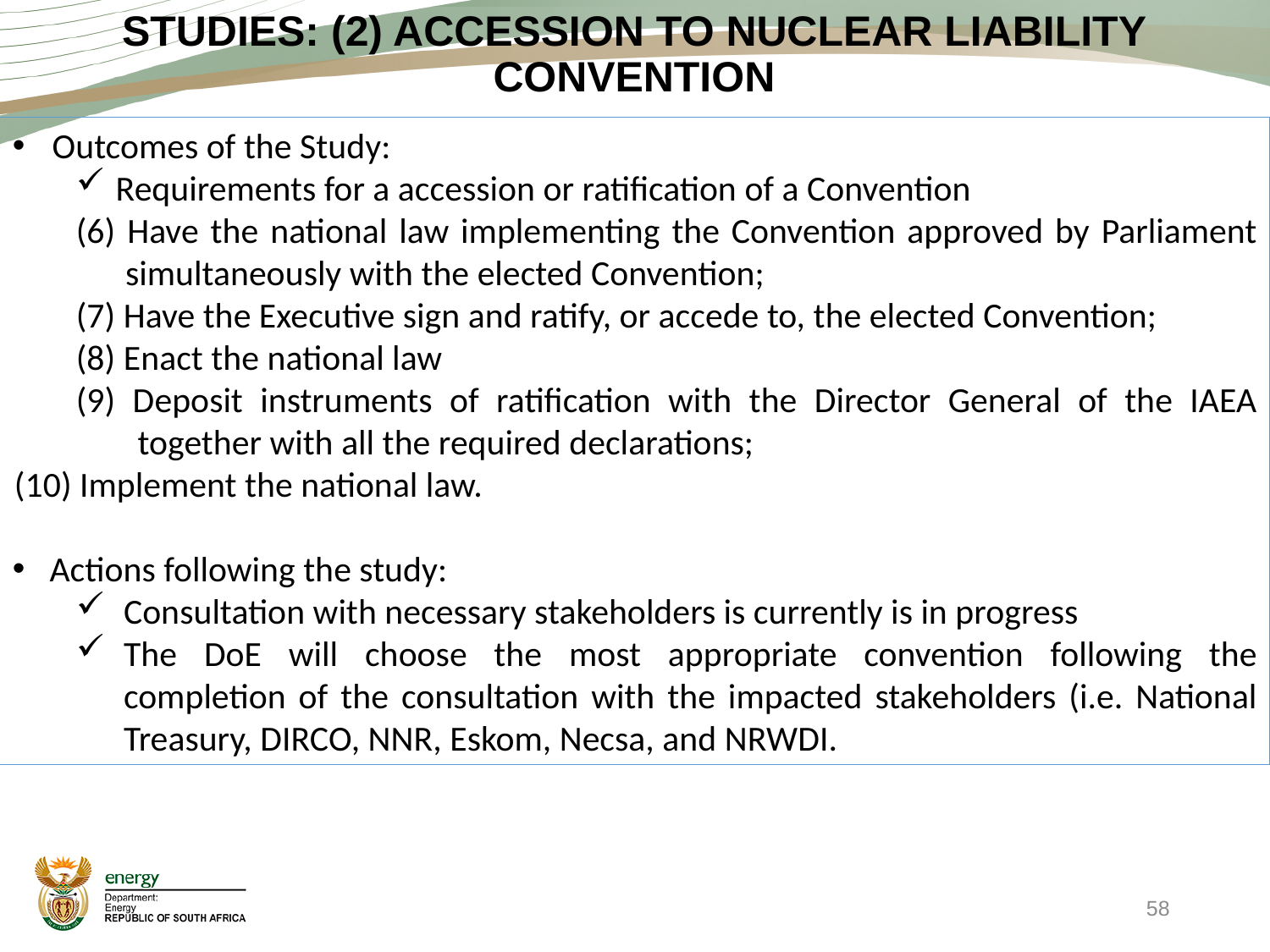

# STUDIES: (2) ACCESSION TO NUCLEAR LIABILITY CONVENTION
Outcomes of the Study:
Requirements for a accession or ratification of a Convention
(6) Have the national law implementing the Convention approved by Parliament simultaneously with the elected Convention;
(7) Have the Executive sign and ratify, or accede to, the elected Convention;
(8) Enact the national law
(9) Deposit instruments of ratification with the Director General of the IAEA together with all the required declarations;
(10) Implement the national law.

Actions following the study:
Consultation with necessary stakeholders is currently is in progress
The DoE will choose the most appropriate convention following the completion of the consultation with the impacted stakeholders (i.e. National Treasury, DIRCO, NNR, Eskom, Necsa, and NRWDI.
58